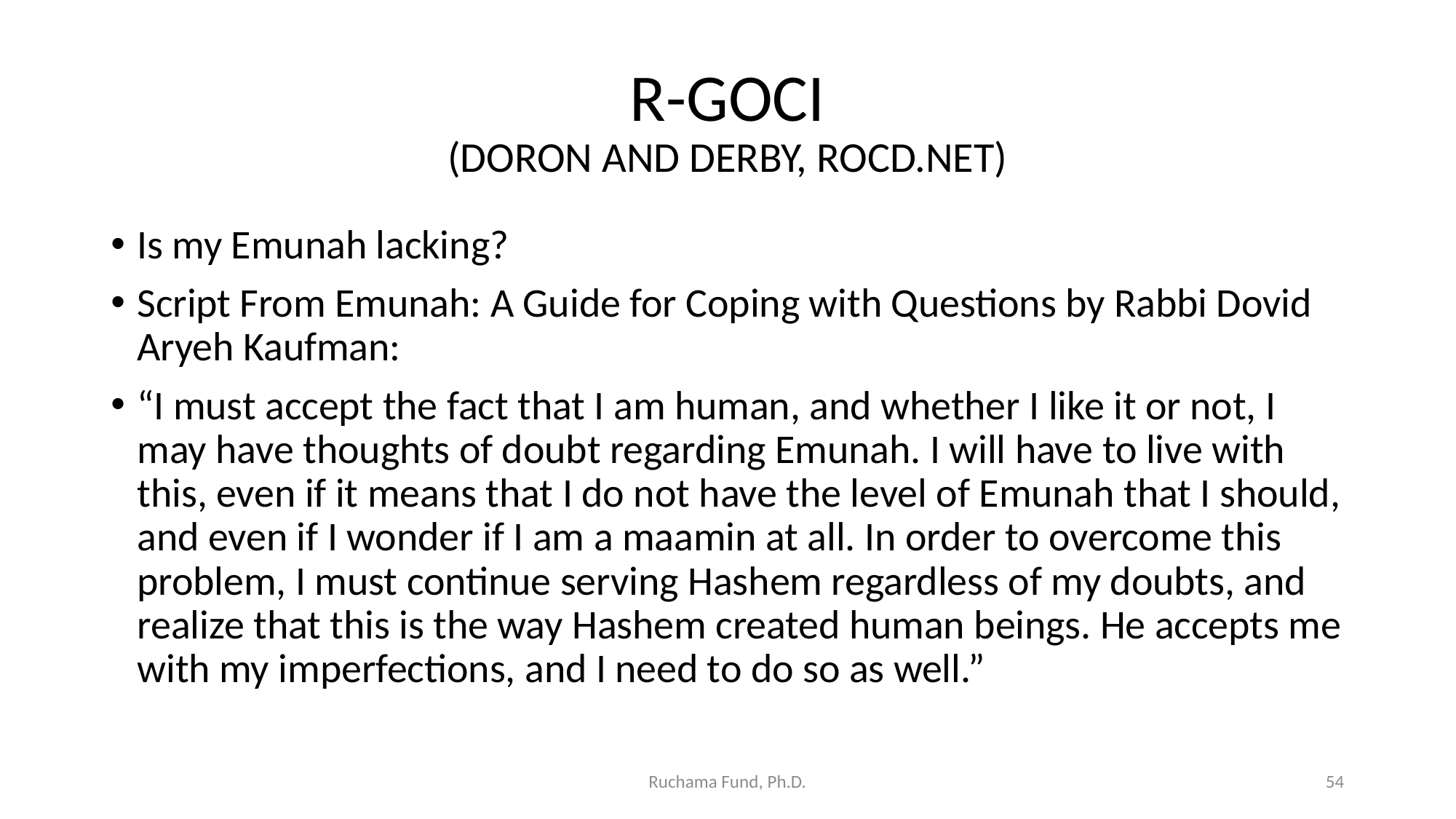

# R-GOCI (DORON AND DERBY, ROCD.NET)
Is my Emunah lacking?
Script From Emunah: A Guide for Coping with Questions by Rabbi Dovid Aryeh Kaufman:
“I must accept the fact that I am human, and whether I like it or not, I may have thoughts of doubt regarding Emunah. I will have to live with this, even if it means that I do not have the level of Emunah that I should, and even if I wonder if I am a maamin at all. In order to overcome this problem, I must continue serving Hashem regardless of my doubts, and realize that this is the way Hashem created human beings. He accepts me with my imperfections, and I need to do so as well.”
Ruchama Fund, Ph.D.
54